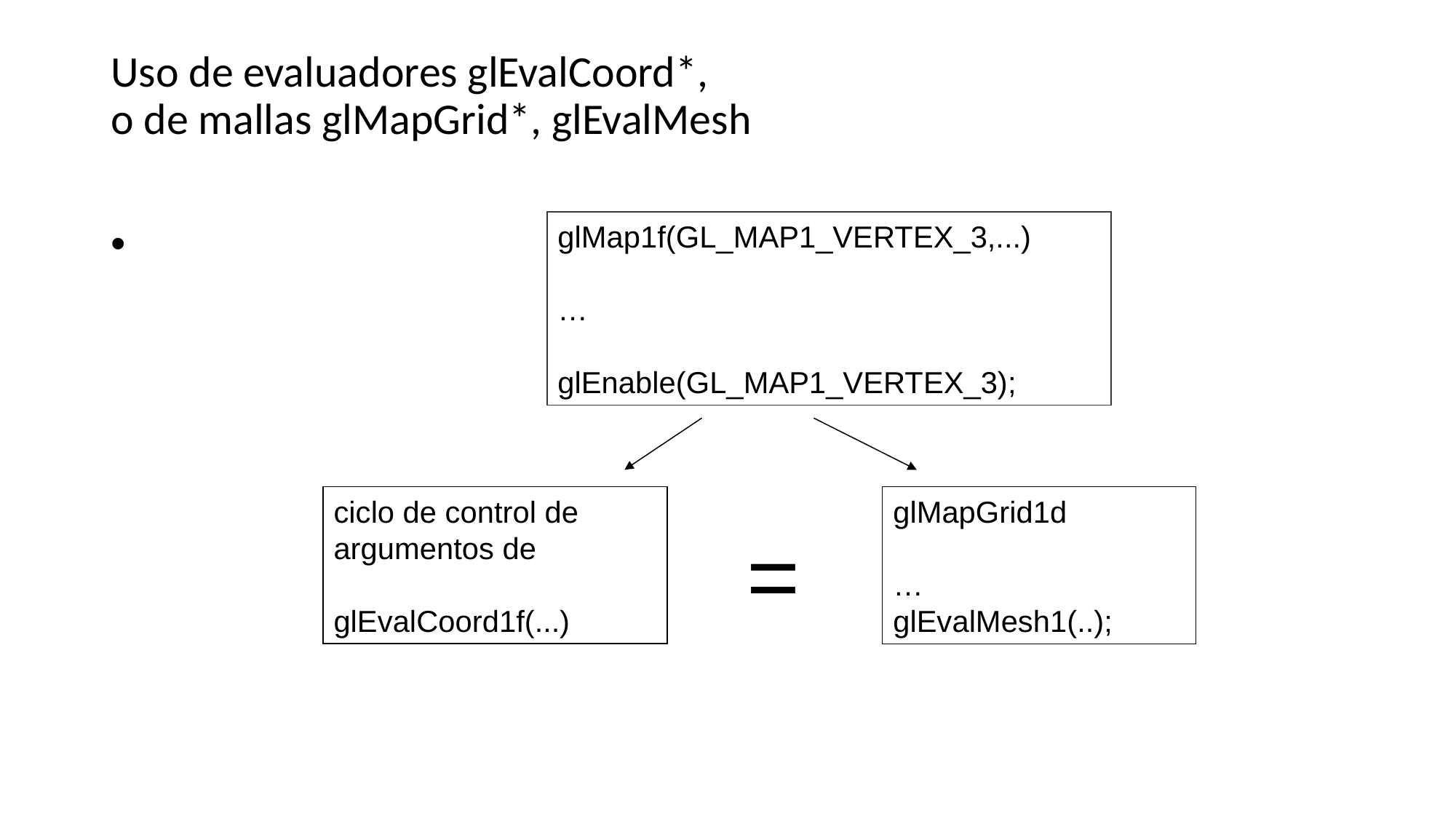

# Uso de evaluadores glEvalCoord*, o de mallas glMapGrid*, glEvalMesh
glMap1f(GL_MAP1_VERTEX_3,...)

…

glEnable(GL_MAP1_VERTEX_3);

ciclo de control de argumentos de

glEvalCoord1f(...)
glMapGrid1d

…
glEvalMesh1(..);
=